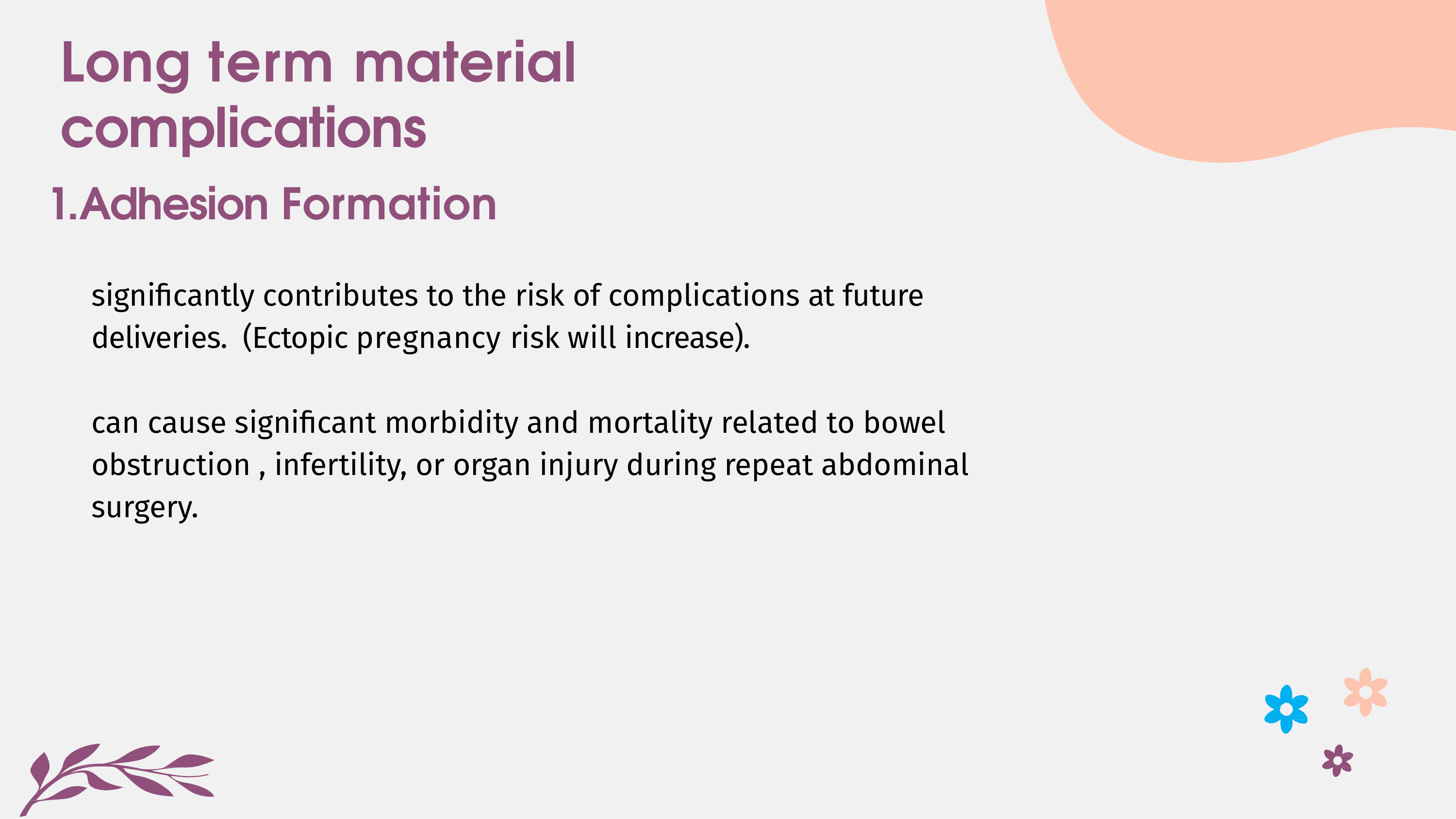

# Long term material complications

1.Adhesion Formation

significantly contributes to the risk of complications at future deliveries.  (Ectopic pregnancy risk will increase).

can cause significant morbidity and mortality related to bowel obstruction , infertility, or organ injury during repeat abdominal surgery.